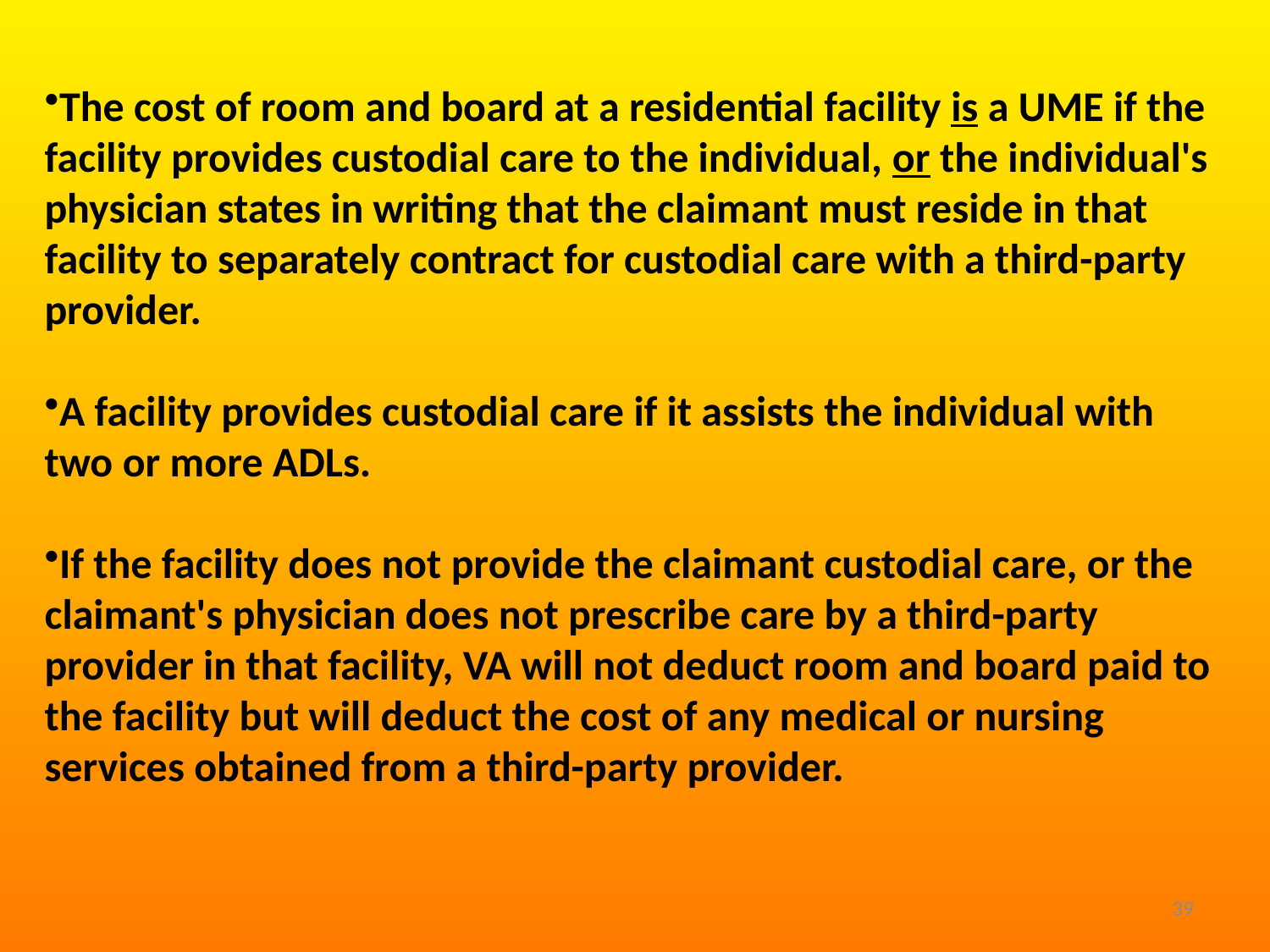

The cost of room and board at a residential facility is a UME if the facility provides custodial care to the individual, or the individual's physician states in writing that the claimant must reside in that facility to separately contract for custodial care with a third-party provider.

A facility provides custodial care if it assists the individual with two or more ADLs.

If the facility does not provide the claimant custodial care, or the claimant's physician does not prescribe care by a third-party provider in that facility, VA will not deduct room and board paid to the facility but will deduct the cost of any medical or nursing services obtained from a third-party provider.

39